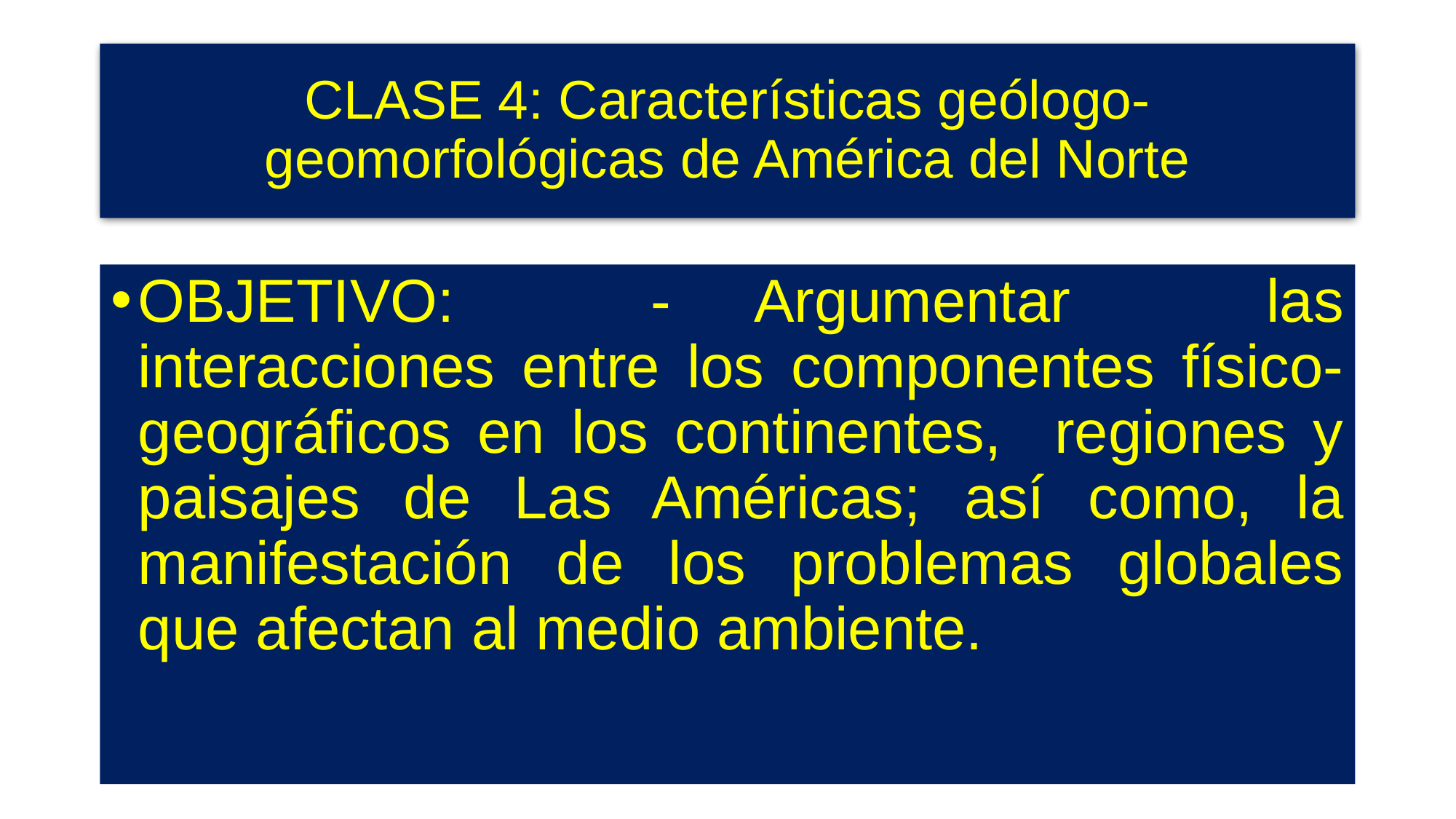

# CLASE 4: Características geólogo- geomorfológicas de América del Norte
OBJETIVO: -	Argumentar las interacciones entre los componentes físico- geográficos en los continentes,  regiones y paisajes de Las Américas; así como, la manifestación de los problemas globales que afectan al medio ambiente.